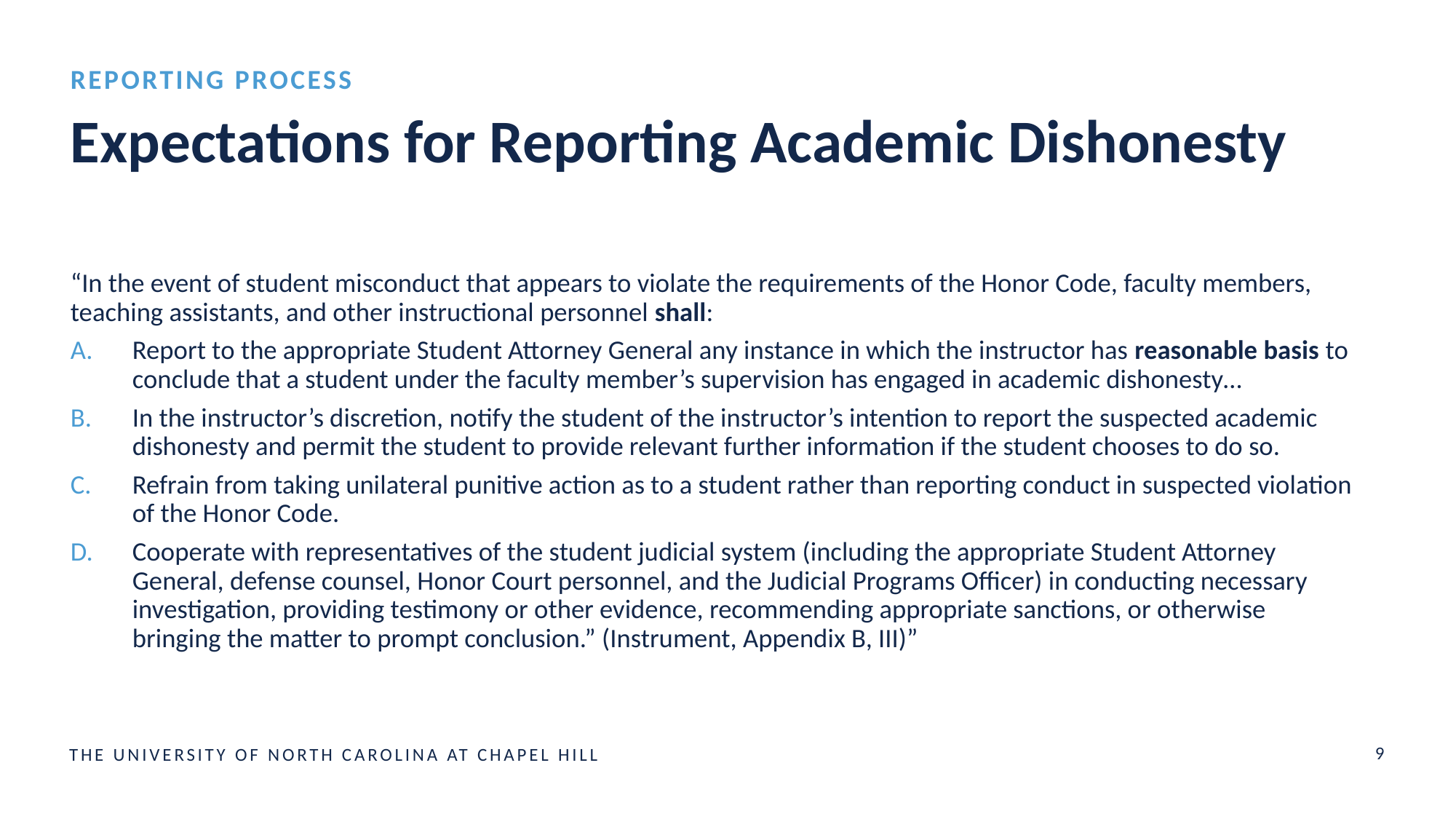

Reporting Process
# Expectations for Reporting Academic Dishonesty
“In the event of student misconduct that appears to violate the requirements of the Honor Code, faculty members, teaching assistants, and other instructional personnel shall:
Report to the appropriate Student Attorney General any instance in which the instructor has reasonable basis to conclude that a student under the faculty member’s supervision has engaged in academic dishonesty…
In the instructor’s discretion, notify the student of the instructor’s intention to report the suspected academic dishonesty and permit the student to provide relevant further information if the student chooses to do so.
Refrain from taking unilateral punitive action as to a student rather than reporting conduct in suspected violation of the Honor Code.
Cooperate with representatives of the student judicial system (including the appropriate Student Attorney General, defense counsel, Honor Court personnel, and the Judicial Programs Officer) in conducting necessary investigation, providing testimony or other evidence, recommending appropriate sanctions, or otherwise bringing the matter to prompt conclusion.” (Instrument, Appendix B, III)”
9